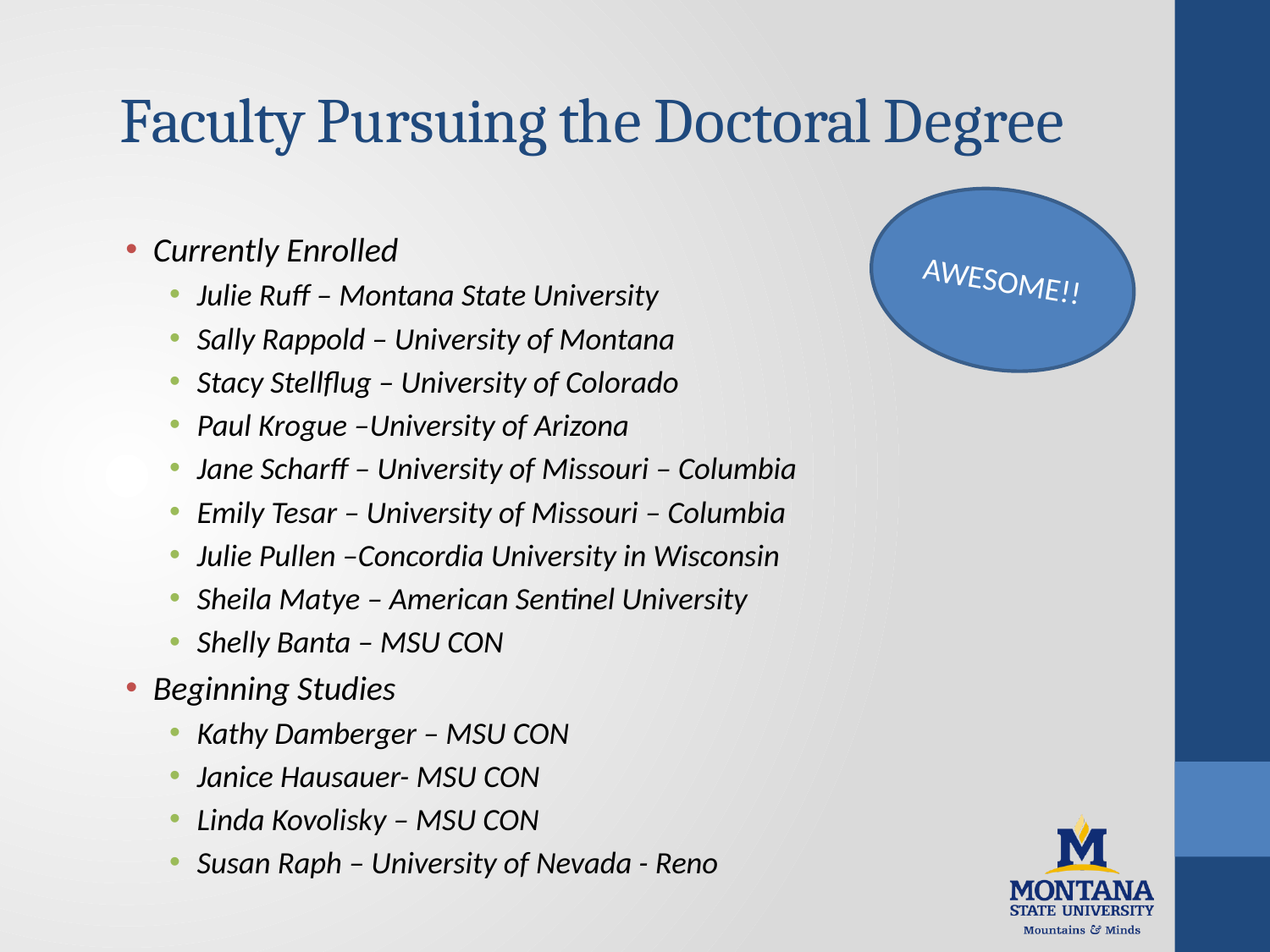

# Faculty Pursuing the Doctoral Degree
AWESOME!!
Currently Enrolled
Julie Ruff – Montana State University
Sally Rappold – University of Montana
Stacy Stellflug – University of Colorado
Paul Krogue –University of Arizona
Jane Scharff – University of Missouri – Columbia
Emily Tesar – University of Missouri – Columbia
Julie Pullen –Concordia University in Wisconsin
Sheila Matye – American Sentinel University
Shelly Banta – MSU CON
Beginning Studies
Kathy Damberger – MSU CON
Janice Hausauer- MSU CON
Linda Kovolisky – MSU CON
Susan Raph – University of Nevada - Reno